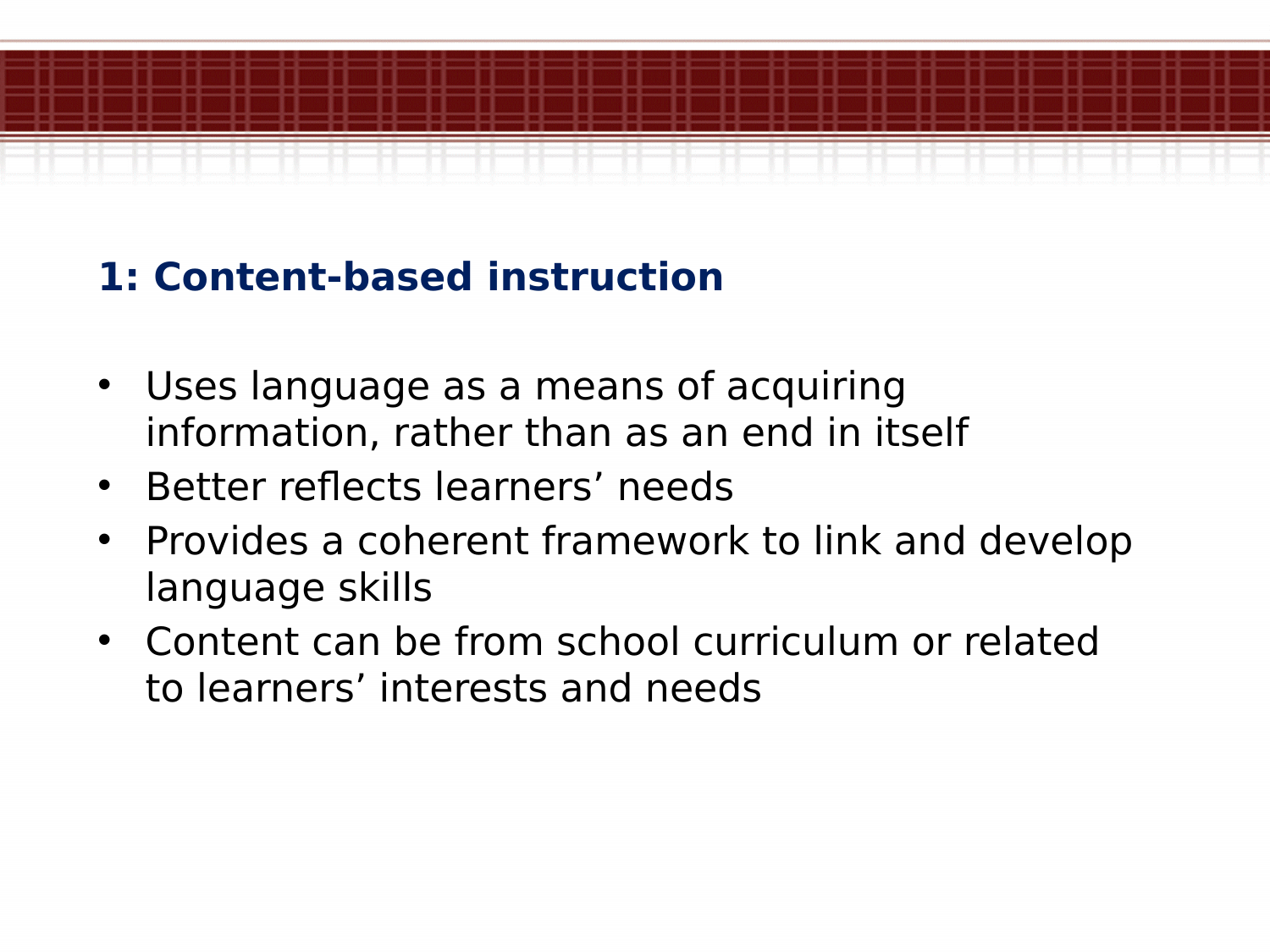

1: Content-based instruction

Uses language as a means of acquiring information, rather than as an end in itself
Better reflects learners’ needs
Provides a coherent framework to link and develop language skills
Content can be from school curriculum or related to learners’ interests and needs